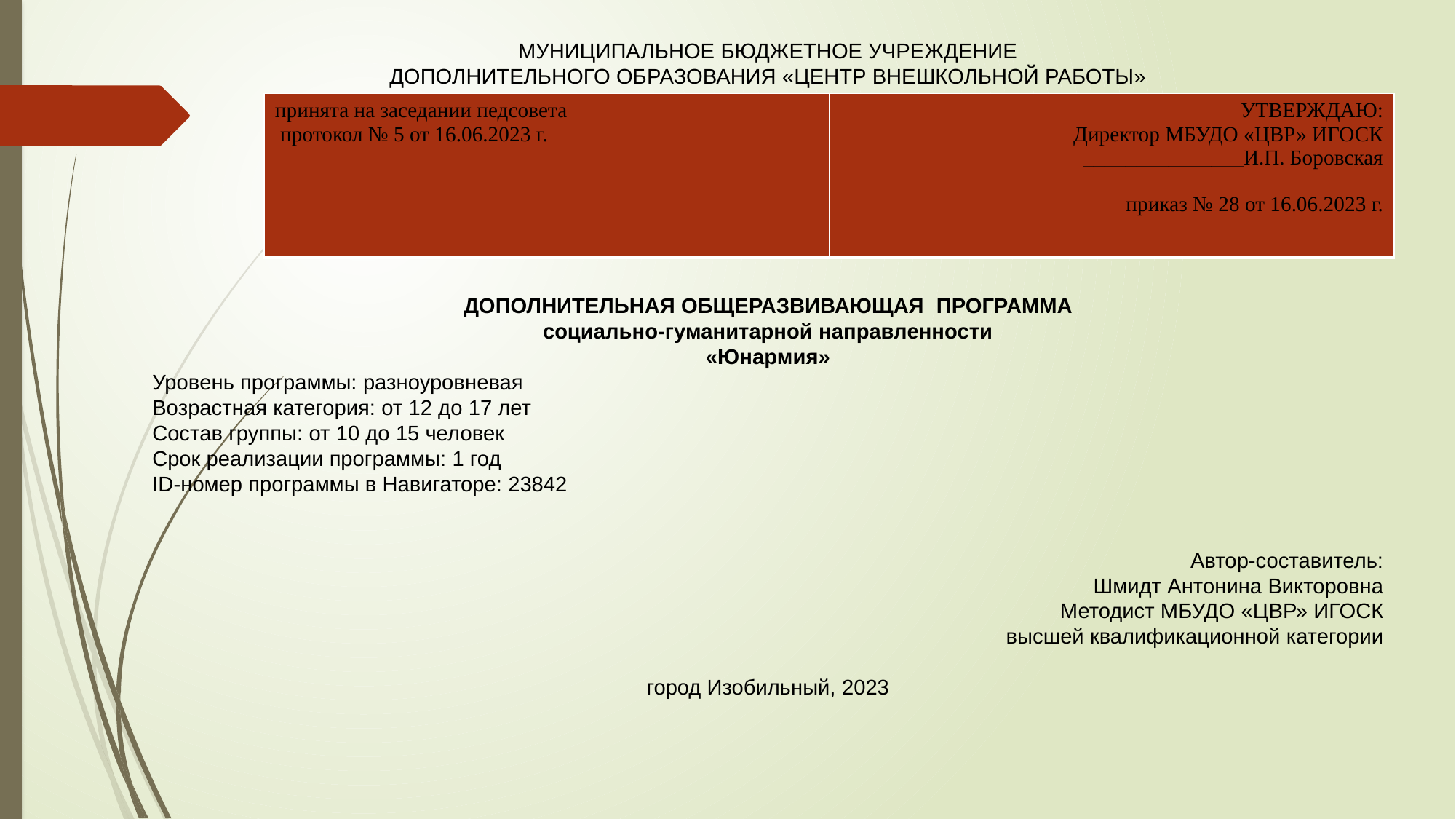

МУНИЦИПАЛЬНОЕ БЮДЖЕТНОЕ УЧРЕЖДЕНИЕ
ДОПОЛНИТЕЛЬНОГО ОБРАЗОВАНИЯ «ЦЕНТР ВНЕШКОЛЬНОЙ РАБОТЫ»
ИЗОБИЛЬНЕНСКОГО ГОРОДСКОГО ОКРУГА СТАВРОПОЛЬСКОГО КРАЯ

ДОПОЛНИТЕЛЬНАЯ ОБЩЕРАЗВИВАЮЩАЯ  ПРОГРАММА
социально-гуманитарной направленности
«Юнармия»
Уровень программы: разноуровневая
Возрастная категория: от 12 до 17 лет
Состав группы: от 10 до 15 человек
Срок реализации программы: 1 год
ID-номер программы в Навигаторе: 23842

   Автор-составитель:
Шмидт Антонина Викторовна
Методист МБУДО «ЦВР» ИГОСК
высшей квалификационной категории

город Изобильный, 2023

| принята на заседании педсовета протокол № 5 от 16.06.2023 г. | УТВЕРЖДАЮ: Директор МБУДО «ЦВР» ИГОСК \_\_\_\_\_\_\_\_\_\_\_\_\_\_\_И.П. Боровская приказ № 28 от 16.06.2023 г. |
| --- | --- |